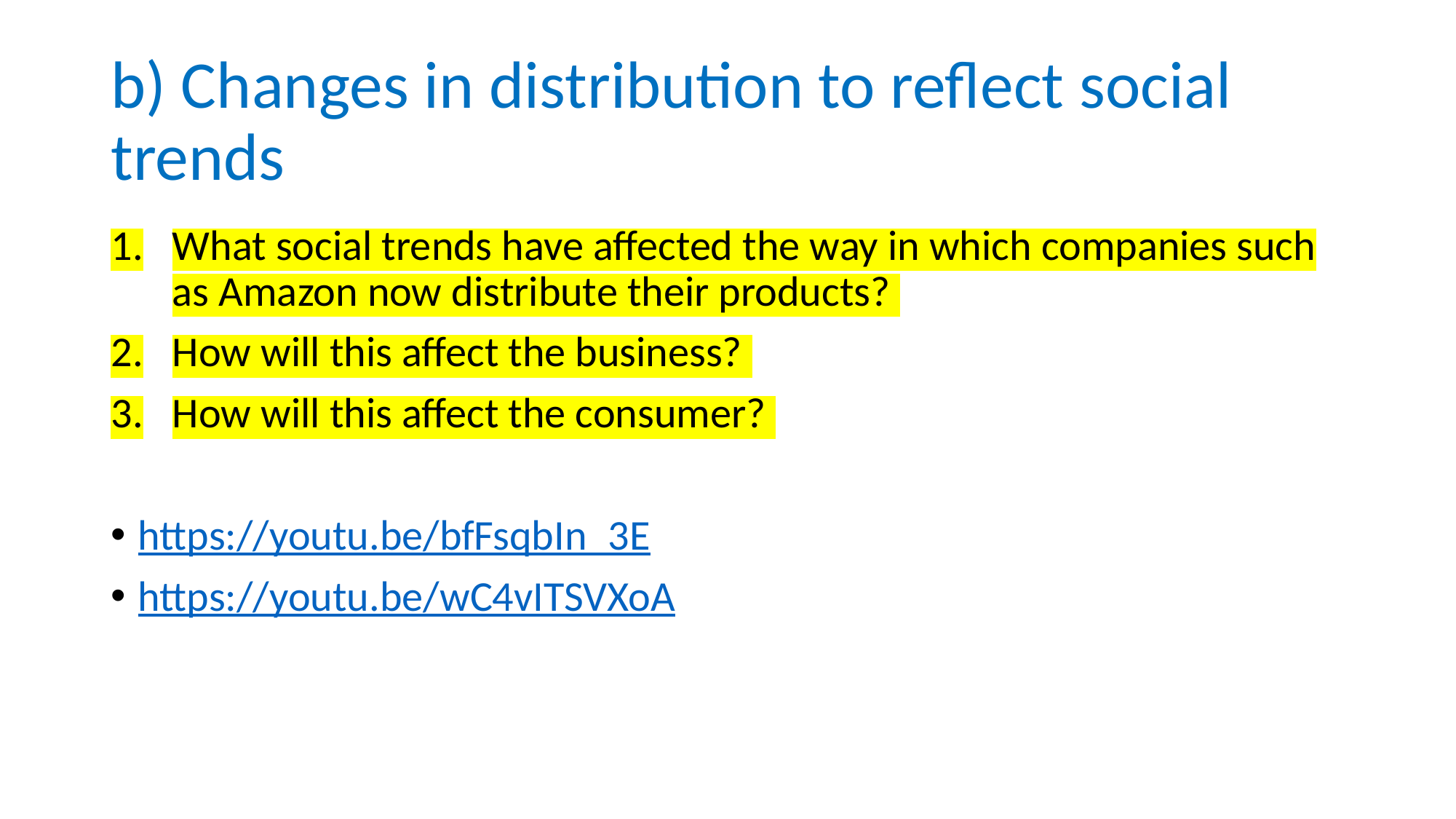

# b) Changes in distribution to reflect social trends
What social trends have affected the way in which companies such as Amazon now distribute their products?
How will this affect the business?
How will this affect the consumer?

https://youtu.be/bfFsqbIn_3E
https://youtu.be/wC4vITSVXoA